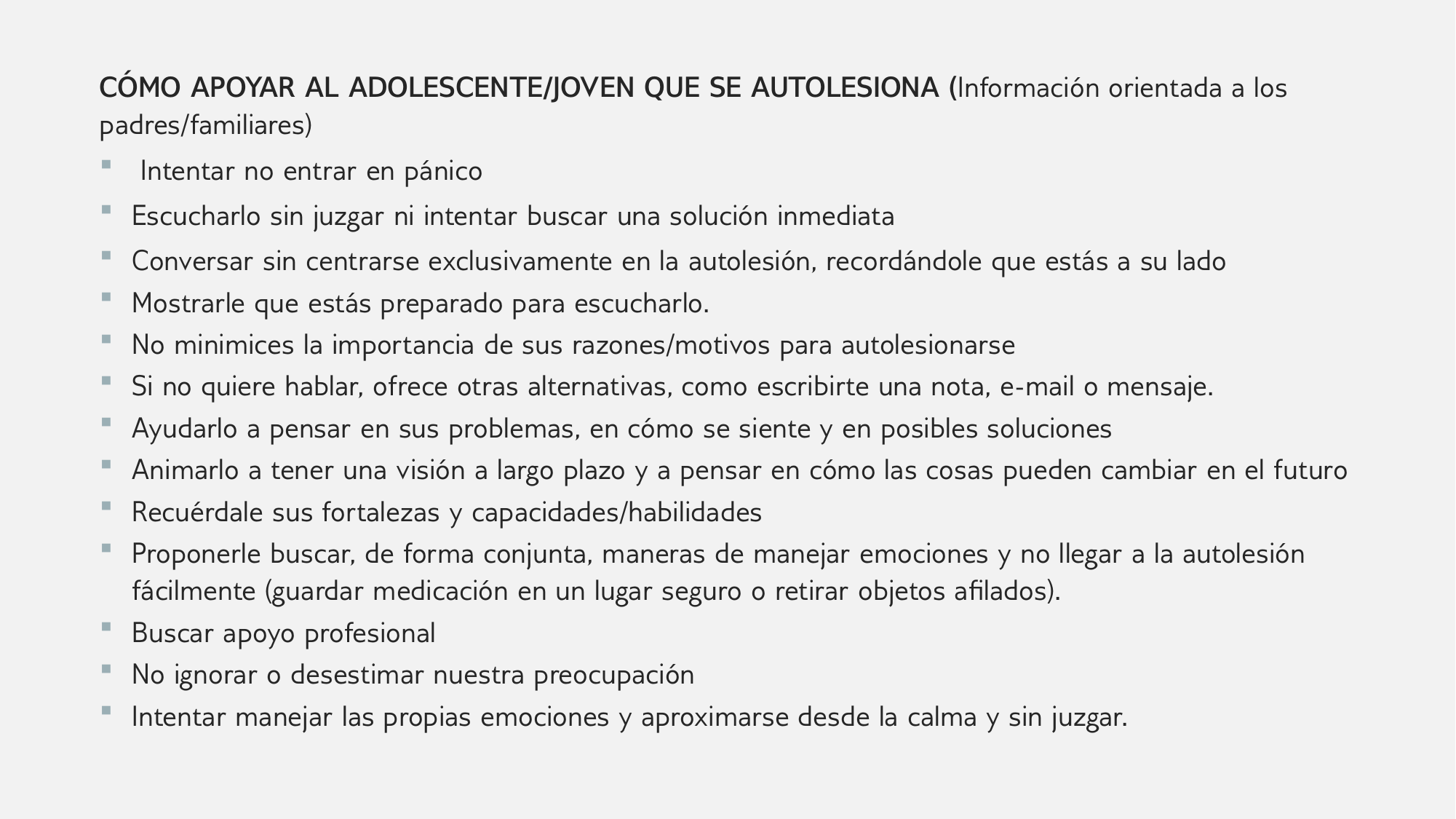

CÓMO APOYAR AL ADOLESCENTE/JOVEN QUE SE AUTOLESIONA (Información orientada a los padres/familiares)
 Intentar no entrar en pánico
Escucharlo sin juzgar ni intentar buscar una solución inmediata
Conversar sin centrarse exclusivamente en la autolesión, recordándole que estás a su lado
Mostrarle que estás preparado para escucharlo.
No minimices la importancia de sus razones/motivos para autolesionarse
Si no quiere hablar, ofrece otras alternativas, como escribirte una nota, e-mail o mensaje.
Ayudarlo a pensar en sus problemas, en cómo se siente y en posibles soluciones
Animarlo a tener una visión a largo plazo y a pensar en cómo las cosas pueden cambiar en el futuro
Recuérdale sus fortalezas y capacidades/habilidades
Proponerle buscar, de forma conjunta, maneras de manejar emociones y no llegar a la autolesión fácilmente (guardar medicación en un lugar seguro o retirar objetos afilados).
Buscar apoyo profesional
No ignorar o desestimar nuestra preocupación
Intentar manejar las propias emociones y aproximarse desde la calma y sin juzgar.